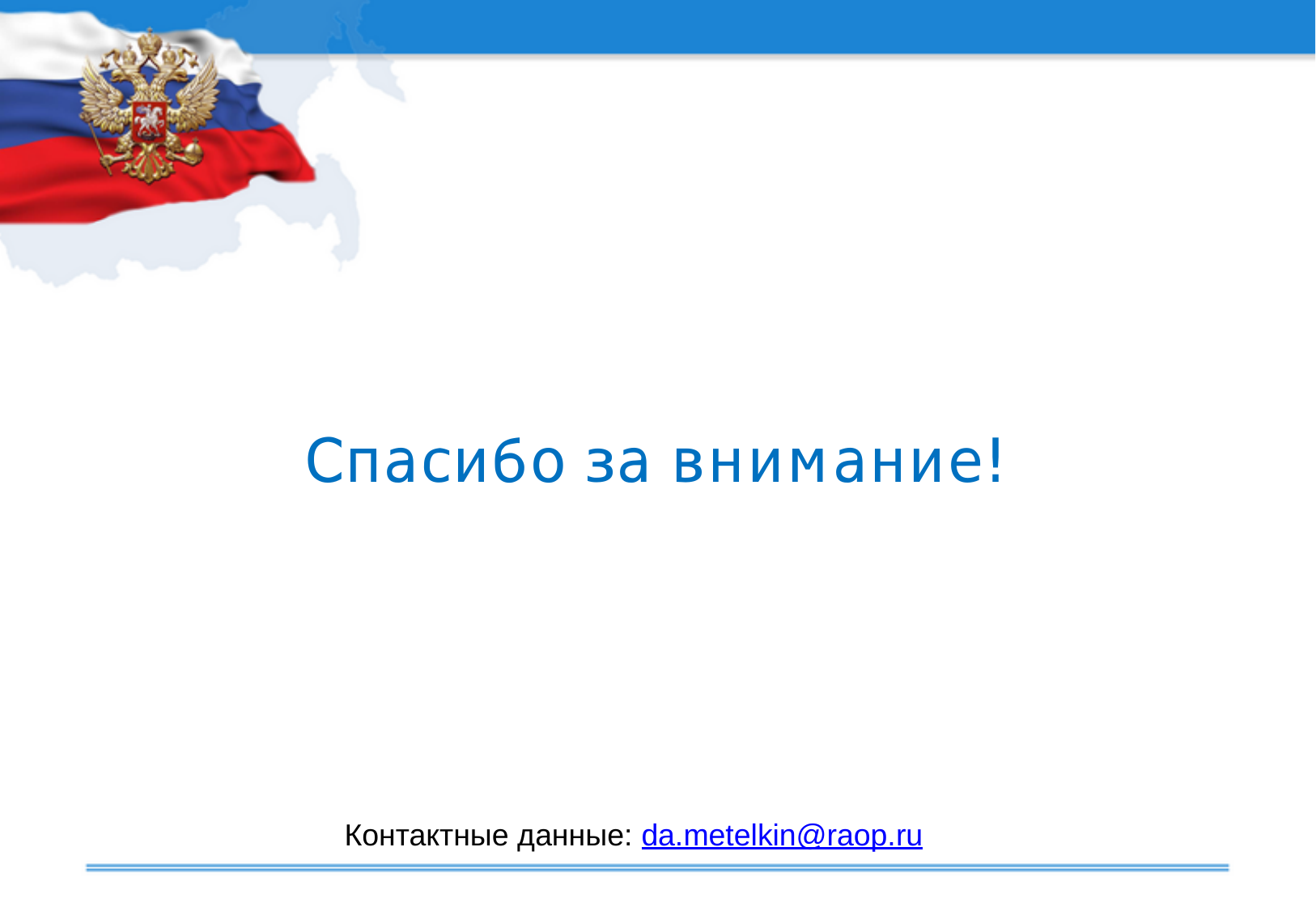

# Спасибо за внимание!
Контактные данные: da.metelkin@raop.ru